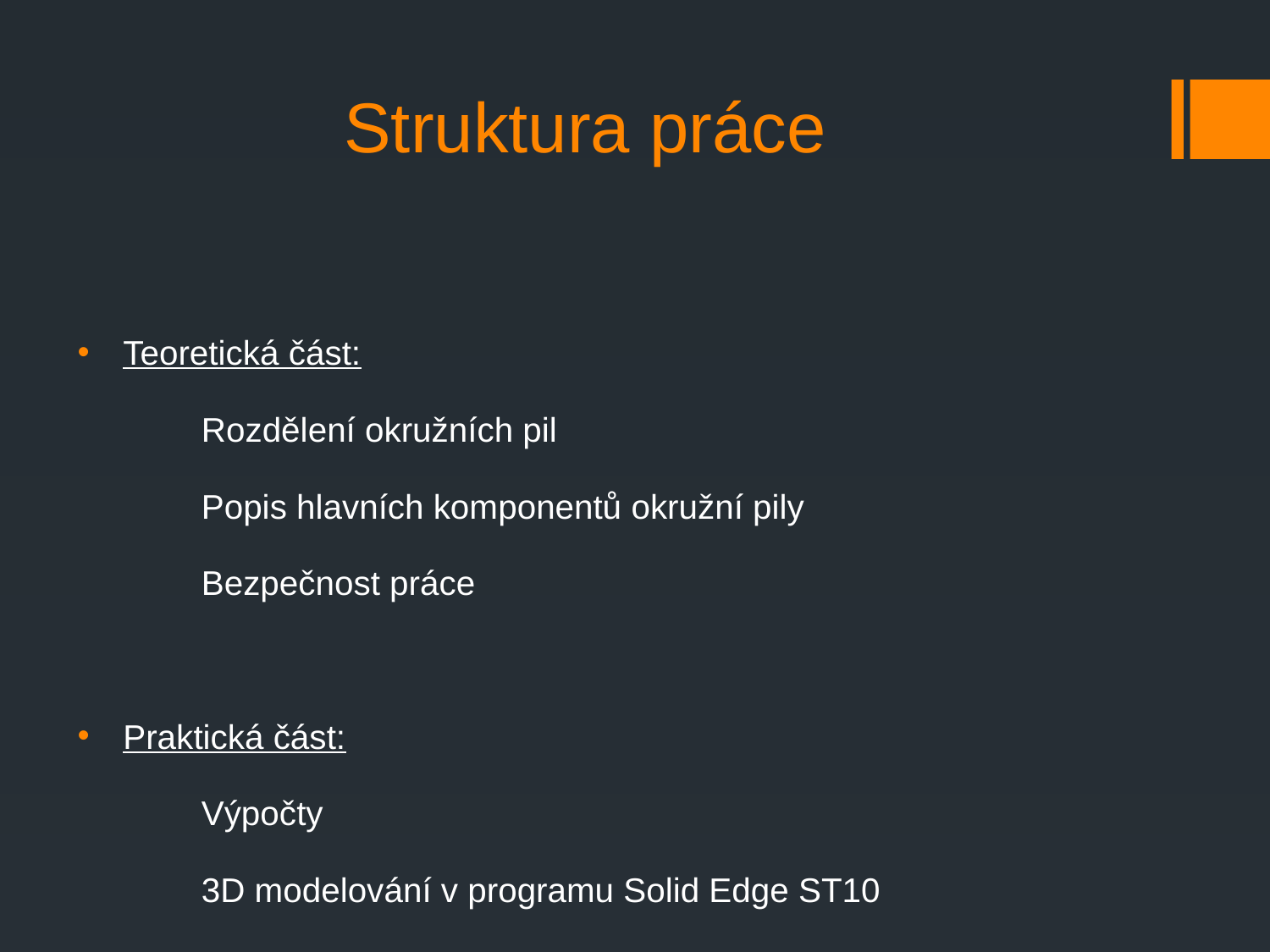

# Struktura práce
Teoretická část:
             Rozdělení okružních pil
             Popis hlavních komponentů okružní pily
             Bezpečnost práce

Praktická část:
             Výpočty
             3D modelování v programu Solid Edge ST10